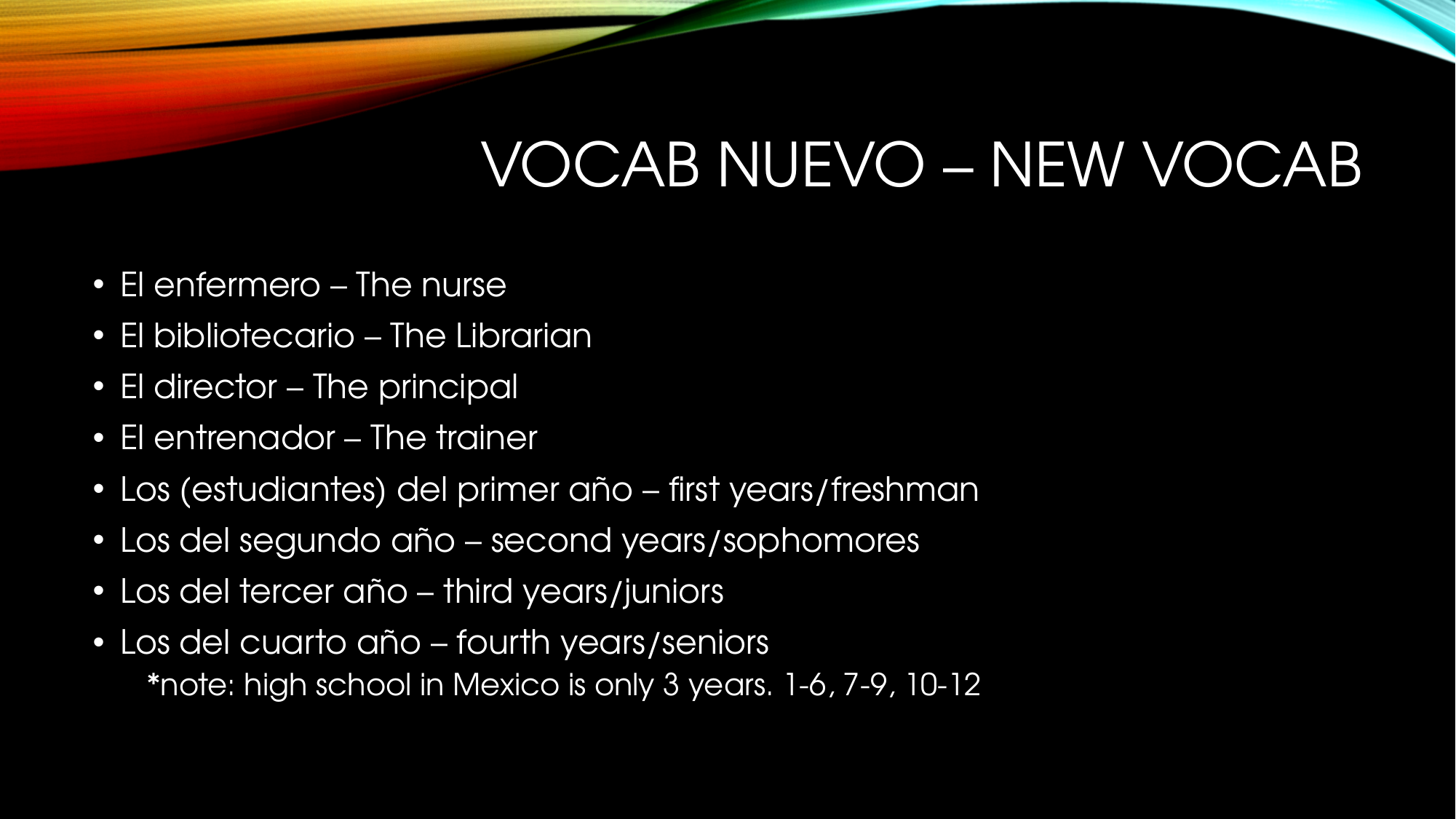

# Vocab nuevo – new vocab
El enfermero – The nurse
El bibliotecario – The Librarian
El director – The principal
El entrenador – The trainer
Los (estudiantes) del primer año – first years/freshman
Los del segundo año – second years/sophomores
Los del tercer año – third years/juniors
Los del cuarto año – fourth years/seniors
*note: high school in Mexico is only 3 years. 1-6, 7-9, 10-12